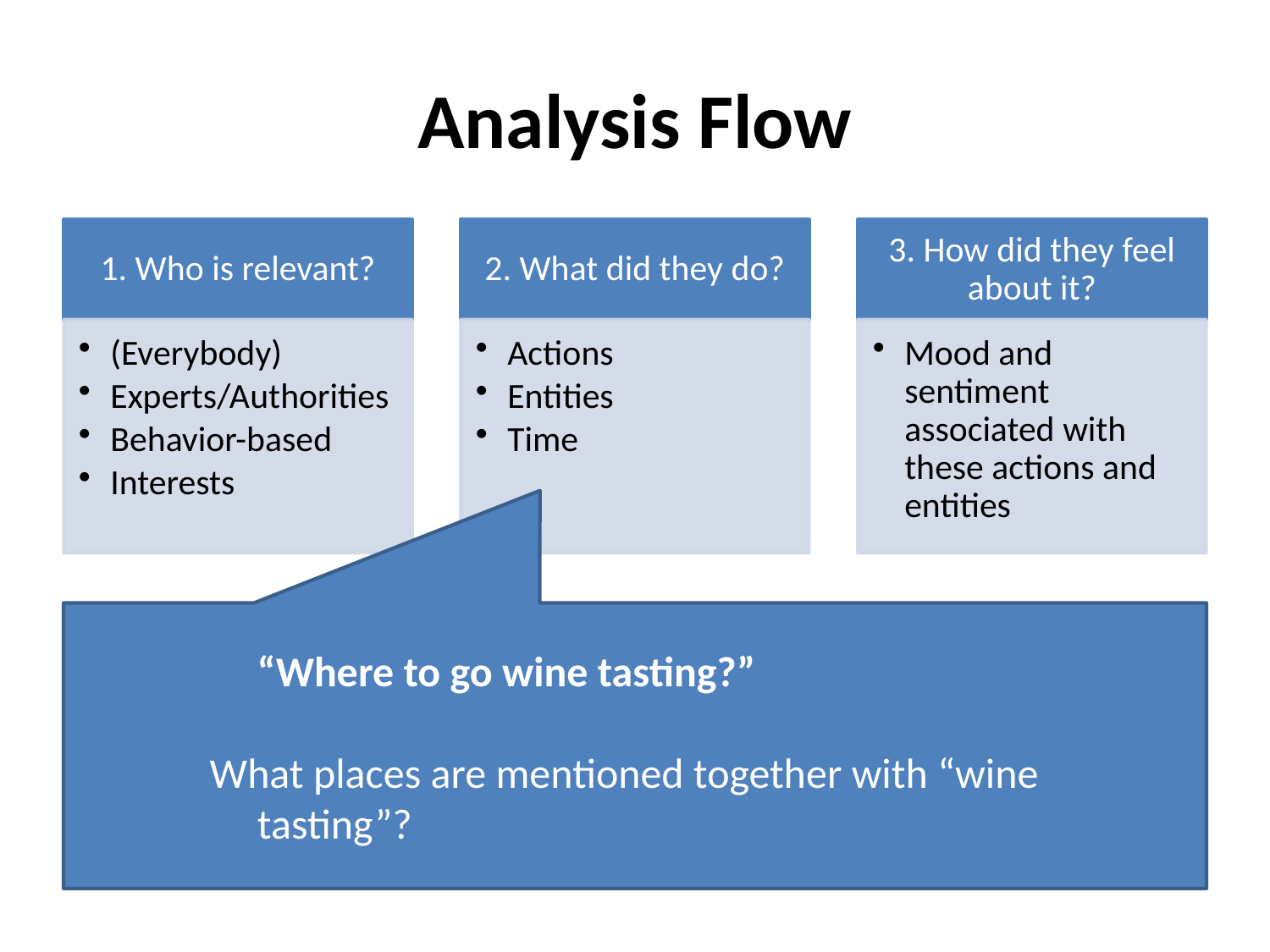

# Analysis Flow
1. Who is relevant?
(Everybody)
Experts/Authorities
Behavior-based
Interests
2. What did they do?
Actions
Entities
Time
3. How did they feel about it?
Mood and sentiment associated with these actions and entities
“Where to go wine tasting?”

What places are mentioned together with “wine tasting”?